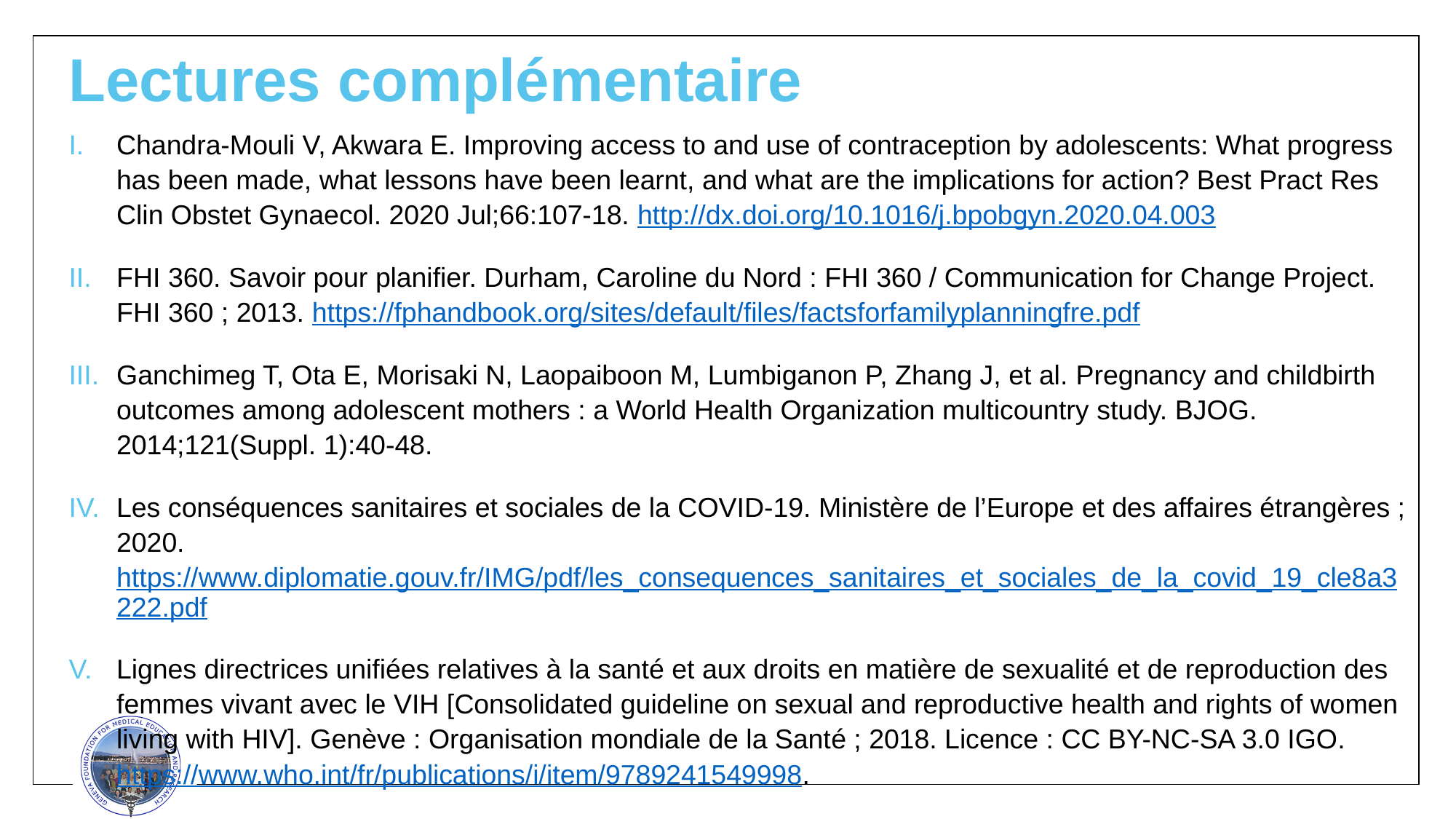

# Lectures complémentaire
Chandra-Mouli V, Akwara E. Improving access to and use of contraception by adolescents: What progress has been made, what lessons have been learnt, and what are the implications for action? Best Pract Res Clin Obstet Gynaecol. 2020 Jul;66:107-18. http://dx.doi.org/10.1016/j.bpobgyn.2020.04.003
FHI 360. Savoir pour planifier. Durham, Caroline du Nord : FHI 360 / Communication for Change Project. FHI 360 ; 2013. https://fphandbook.org/sites/default/files/factsforfamilyplanningfre.pdf
Ganchimeg T, Ota E, Morisaki N, Laopaiboon M, Lumbiganon P, Zhang J, et al. Pregnancy and childbirth outcomes among adolescent mothers : a World Health Organization multicountry study. BJOG. 2014;121(Suppl. 1):40-48.
Les conséquences sanitaires et sociales de la COVID-19. Ministère de l’Europe et des affaires étrangères ; 2020. https://www.diplomatie.gouv.fr/IMG/pdf/les_consequences_sanitaires_et_sociales_de_la_covid_19_cle8a3222.pdf
Lignes directrices unifiées relatives à la santé et aux droits en matière de sexualité et de reproduction des femmes vivant avec le VIH [Consolidated guideline on sexual and reproductive health and rights of women living with HIV]. Genève : Organisation mondiale de la Santé ; 2018. Licence : CC BY-NC-SA 3.0 IGO. https://www.who.int/fr/publications/i/item/9789241549998.